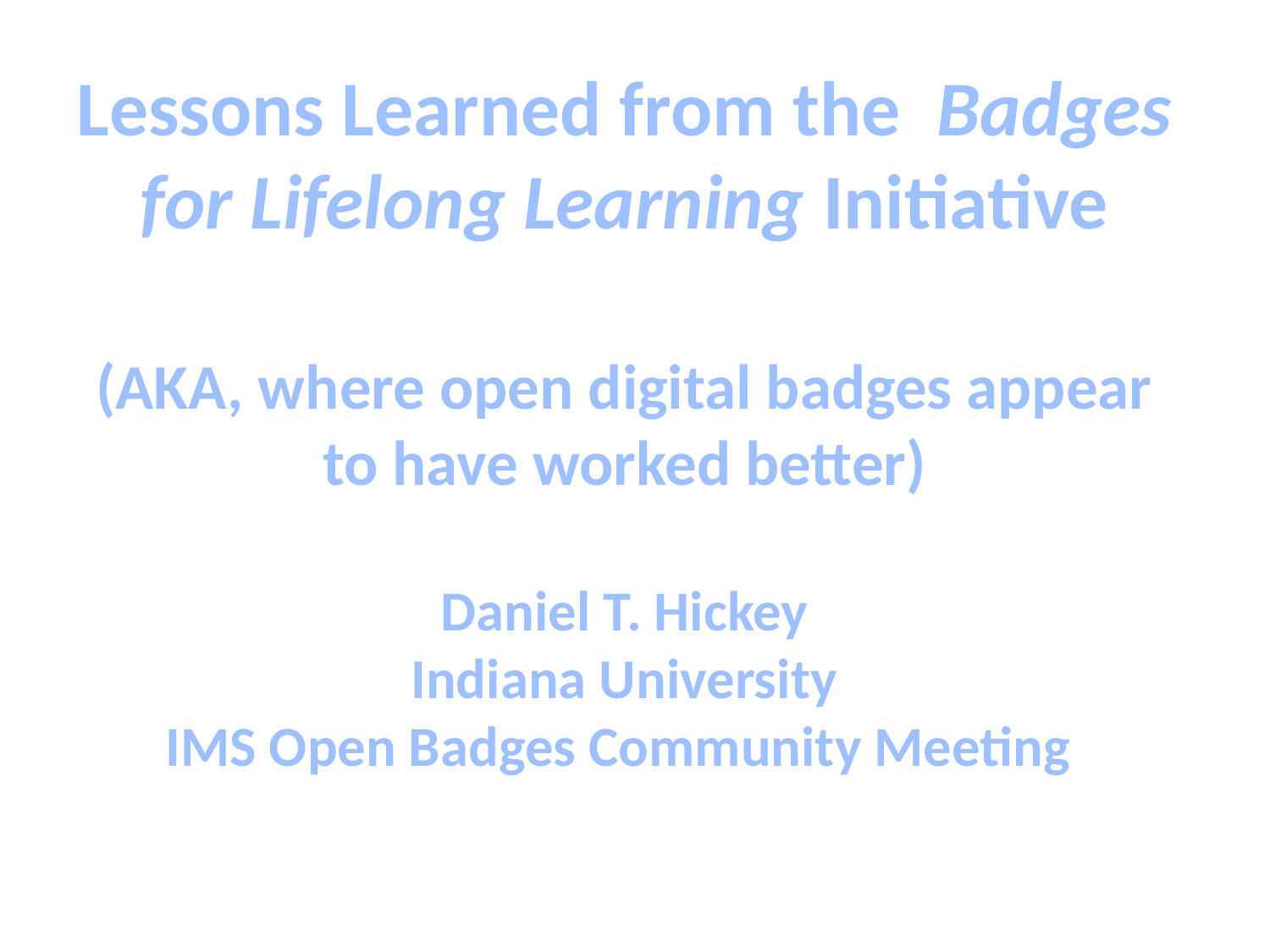

# Lessons Learned from the  Badges for Lifelong Learning Initiative (AKA, where open digital badges appear to have worked better) Daniel T. Hickey Indiana University IMS Open Badges Community Meeting